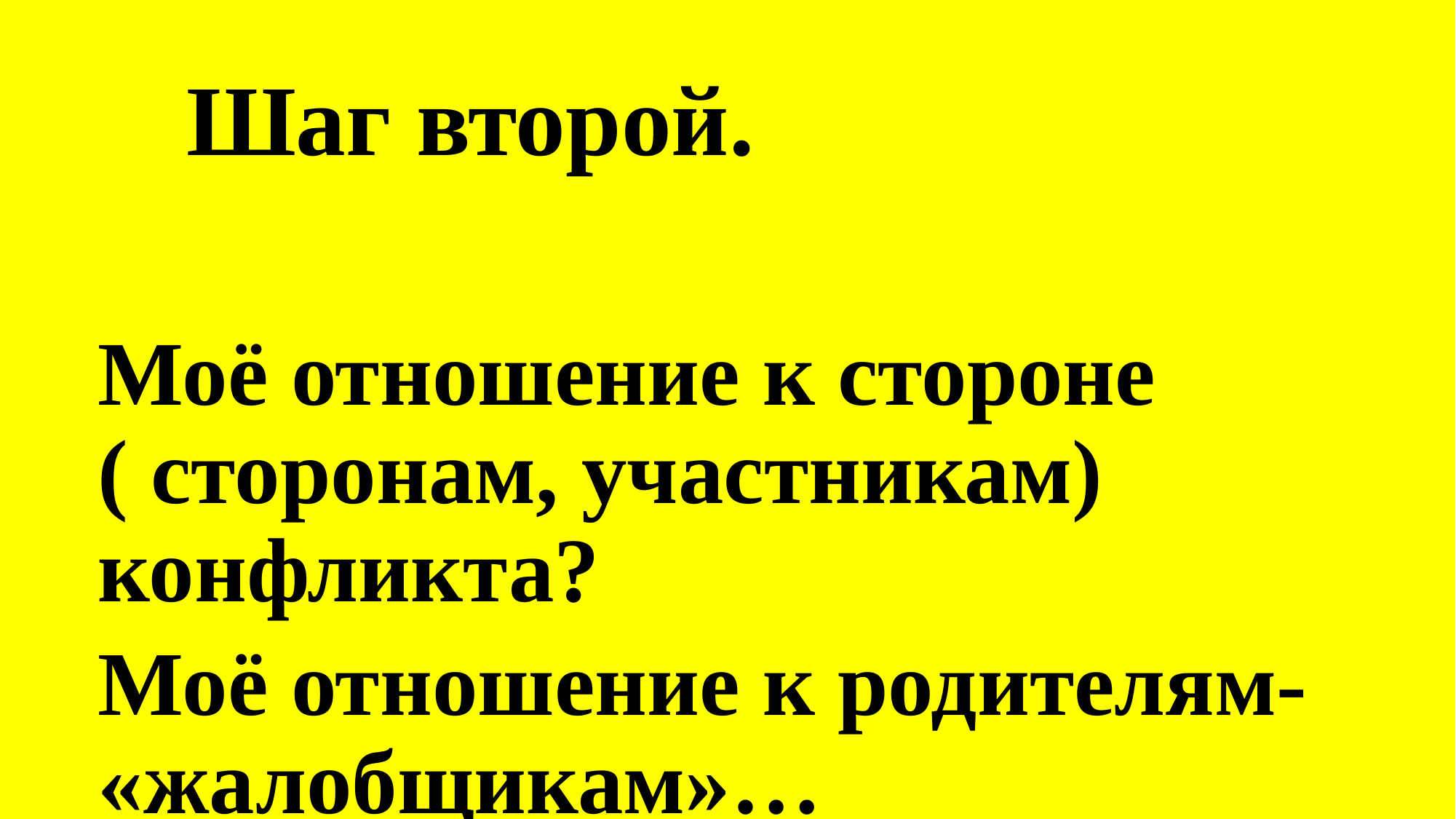

# Шаг второй.
Моё отношение к стороне ( сторонам, участникам) конфликта?
Моё отношение к родителям- «жалобщикам»…